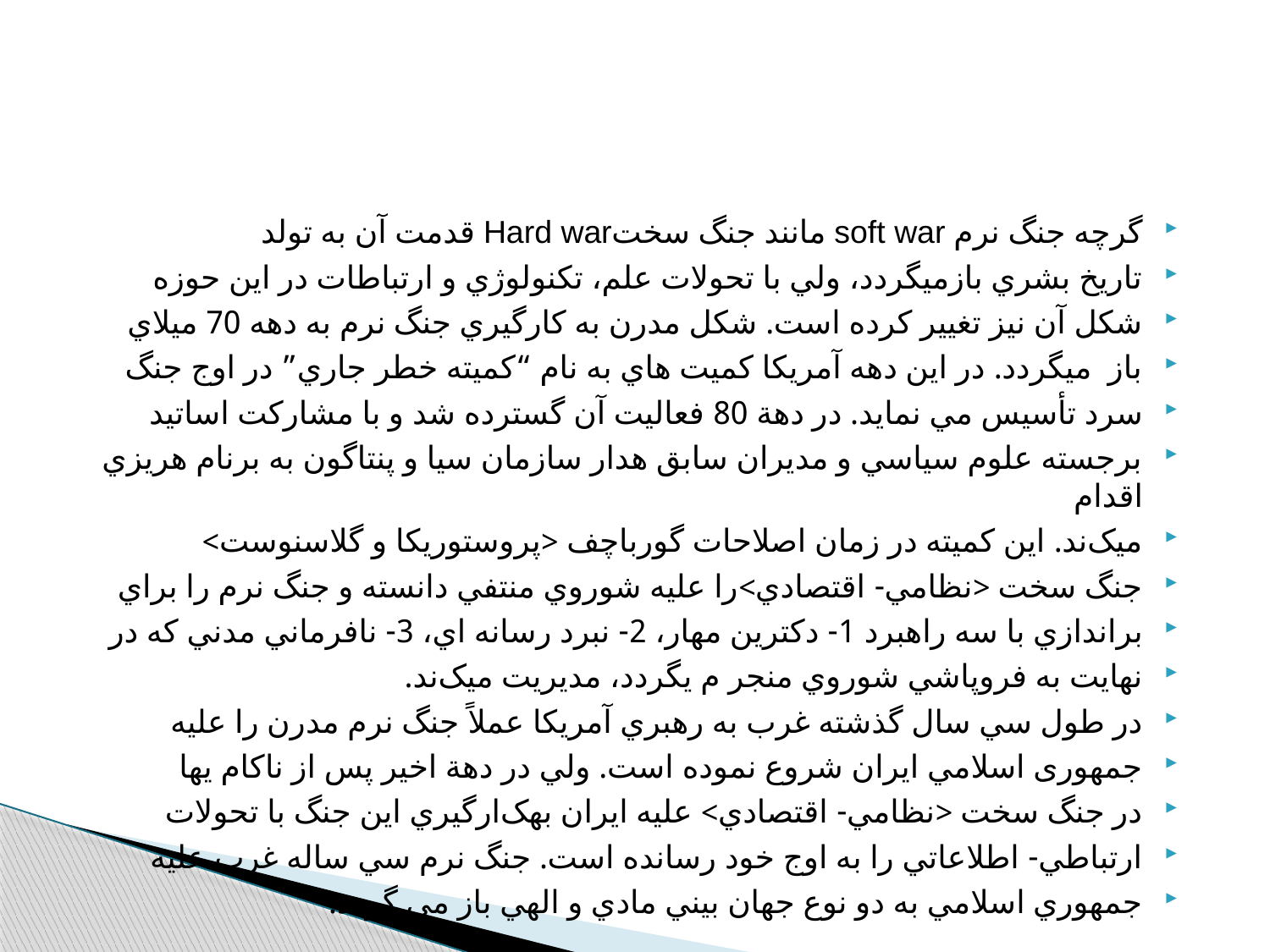

گرچه جنگ نرم soft war مانند جنگ سختHard war قدمت آن به تولد
تاريخ بشري بازميگردد، ولي با تحولات علم، تکنولوژي و ارتباطات در اين حوزه
شکل آن نيز تغيير کرده است. شکل مدرن به کارگيري جنگ نرم به دهه 70 ميلاي
باز  ميگردد. در اين دهه آمريکا کميت هاي به نام “کميته خطر جاري” در اوج جنگ
سرد تأسيس مي نمايد. در دهة 80 فعاليت آن گسترده شد و با مشارکت اساتيد
برجسته علوم سياسي و مديران سابق هدار سازمان سيا و پنتاگون به برنام هريزي اقدام
ميک‌ند. اين کميته در زمان اصلاحات گورباچف <پروستوريکا و گلاسنوست>
جنگ سخت <نظامي- اقتصادي>را عليه شوروي منتفي دانسته و جنگ نرم را براي
براندازي با سه راهبرد 1- دکترين مهار، 2- نبرد رسانه اي، 3- نافرماني مدني که در
نهايت به فروپاشي شوروي منجر م يگردد، مديريت ميک‌ند.
در طول سي سال گذشته غرب به رهبري آمريکا عملاً جنگ نرم مدرن را عليه
جمهوری اسلامي ايران شروع نموده است. ولي در دهة اخير پس از ناکام يها
در جنگ سخت <نظامي- اقتصادي> عليه ايران بهک‌ارگيري اين جنگ با تحولات
ارتباطي- اطلاعاتي را به اوج خود رسانده است. جنگ نرم سي ساله غرب عليه
جمهوري اسلامي به دو نوع جهان بيني مادي و الهي باز مي گردد.